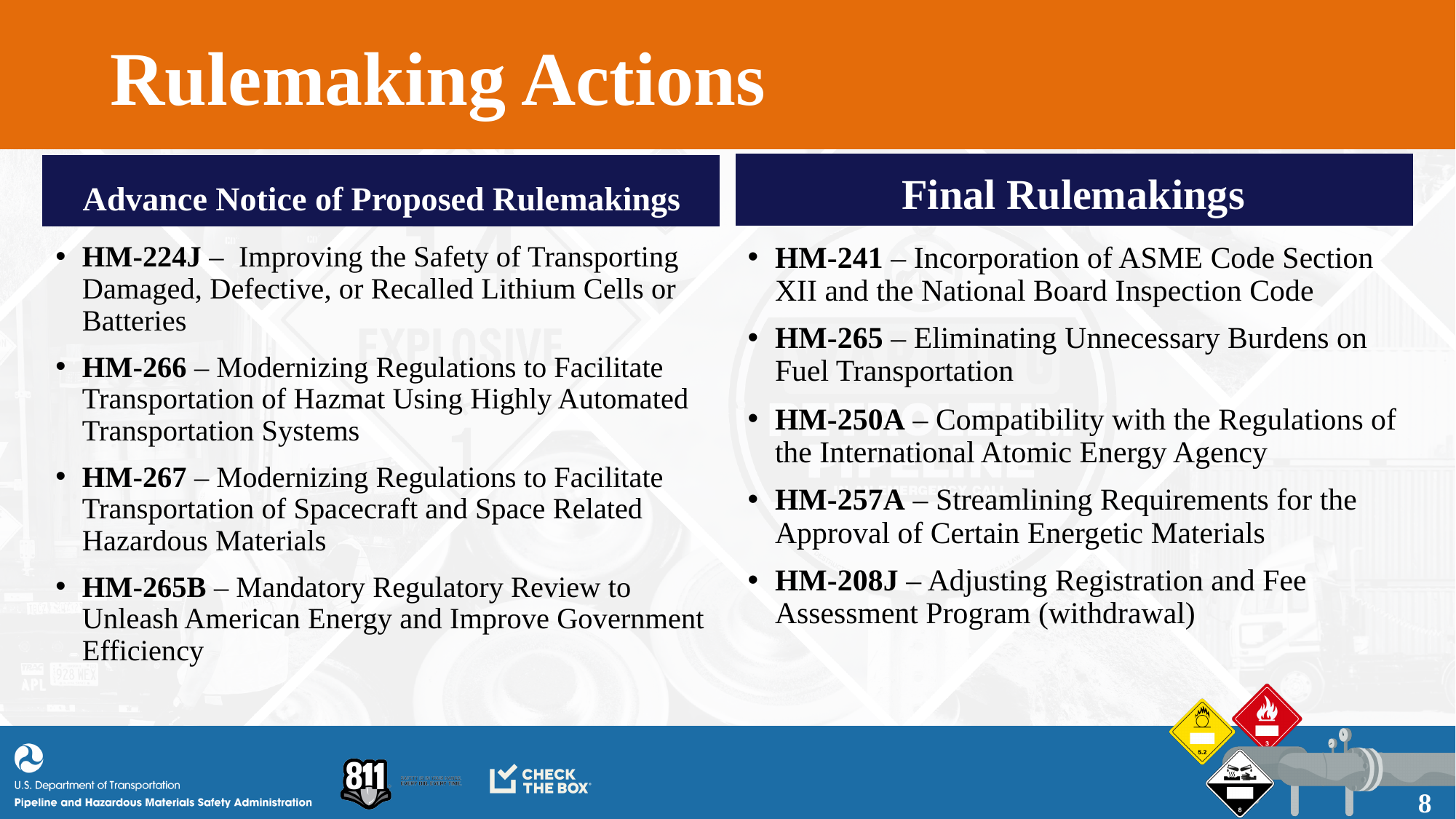

# Rulemaking Actions
Advance Notice of Proposed Rulemakings
Final Rulemakings
HM-224J –  Improving the Safety of Transporting Damaged, Defective, or Recalled Lithium Cells or Batteries
HM-266 – Modernizing Regulations to Facilitate Transportation of Hazmat Using Highly Automated Transportation Systems
HM-267 – Modernizing Regulations to Facilitate Transportation of Spacecraft and Space Related Hazardous Materials​
HM-265B – Mandatory Regulatory Review to Unleash American Energy and Improve Government Efficiency

HM-241 – Incorporation of ASME Code Section XII and the National Board Inspection Code​
HM-265 – Eliminating Unnecessary Burdens on Fuel Transportation
HM-250A – Compatibility with the Regulations of the International Atomic Energy Agency
HM-257A – Streamlining Requirements for the Approval of Certain Energetic Materials
HM-208J – Adjusting Registration and Fee Assessment Program (withdrawal)

8